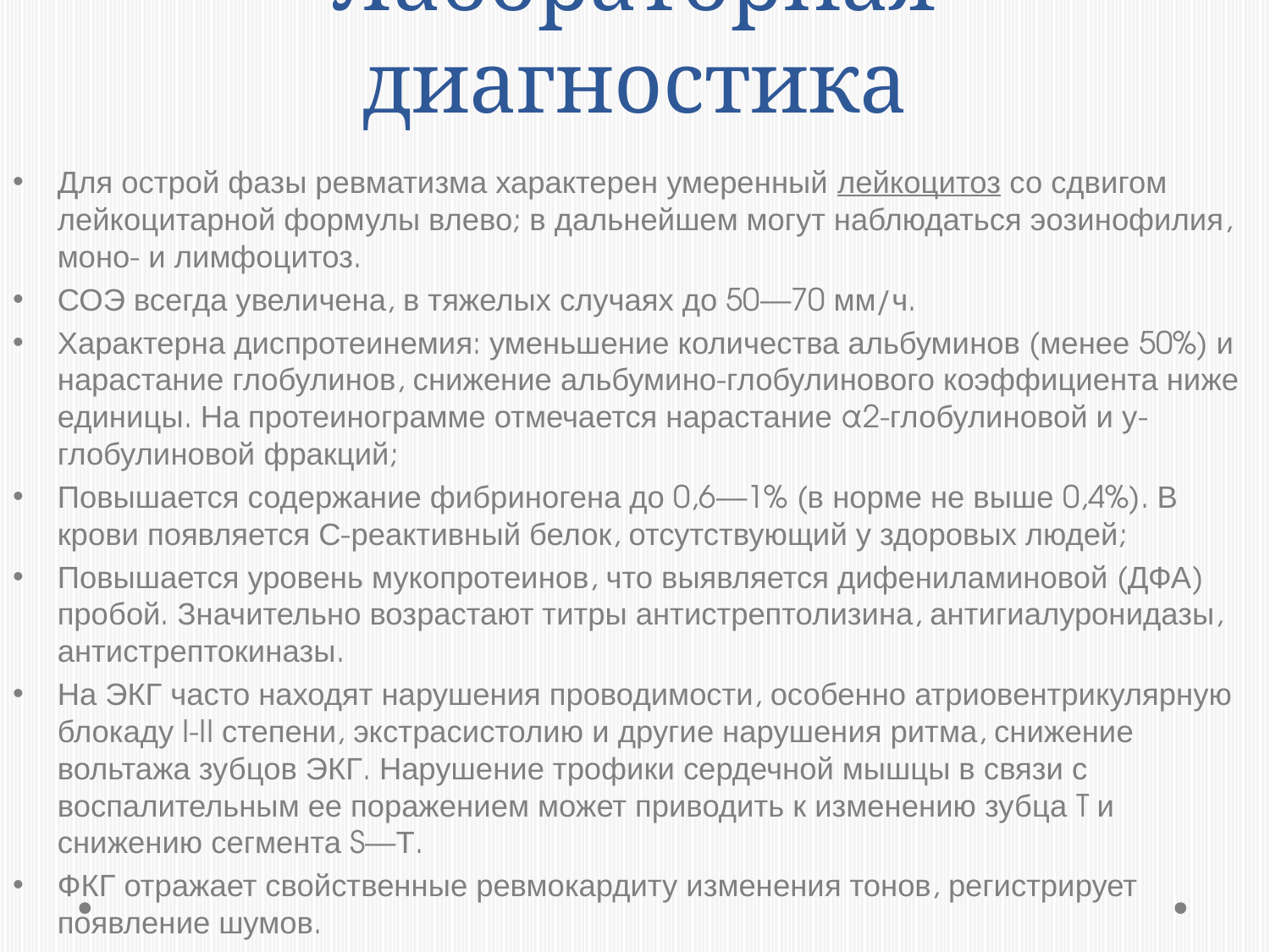

# Лабораторная диагностика
Для острой фазы ревматизма характерен умеренный лейкоцитоз со сдвигом лейкоцитарной формулы влево; в дальнейшем могут наблюдаться эозинофилия, моно- и лимфоцитоз.
СОЭ всегда увеличена, в тяжелых случаях до 50—70 мм/ч.
Характерна диспротеинемия: уменьшение количества альбуминов (менее 50%) и нарастание глобулинов, снижение альбумино-глобулинового коэффициента ниже единицы. На протеинограмме отмечается нарастание α2-глобулиновой и у-глобулиновой фракций;
Повышается содержание фибриногена до 0,6—1% (в норме не выше 0,4%). В крови появляется С-реактивный белок, отсутствующий у здоровых людей;
Повышается уровень мукопротеинов, что выявляется дифениламиновой (ДФА) пробой. Значительно возрастают титры антистрептолизина, антигиалуронидазы, антистрептокиназы.
На ЭКГ часто находят нарушения проводимости, особенно атриовентрикулярную блокаду I-II степени, экстрасистолию и другие нарушения ритма, снижение вольтажа зубцов ЭКГ. Нарушение трофики сердечной мышцы в связи с воспалительным ее поражением может приводить к изменению зубца T и снижению сегмента S—Т.
ФКГ отражает свойственные ревмокардиту изменения тонов, регистрирует появление шумов.